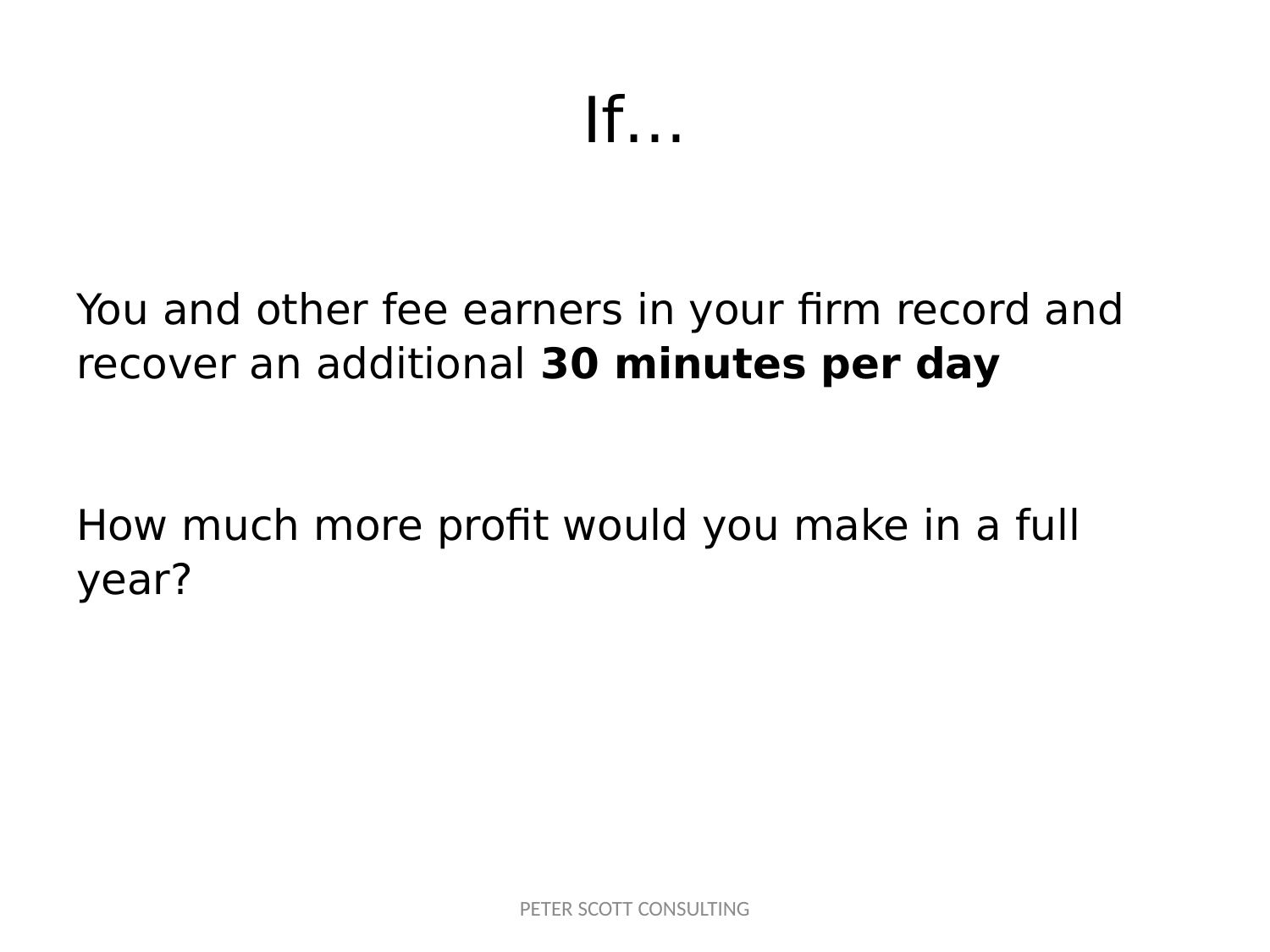

# If…

You and other fee earners in your firm record and
recover an additional 30 minutes per day

How much more profit would you make in a full
year?

PETER SCOTT CONSULTING